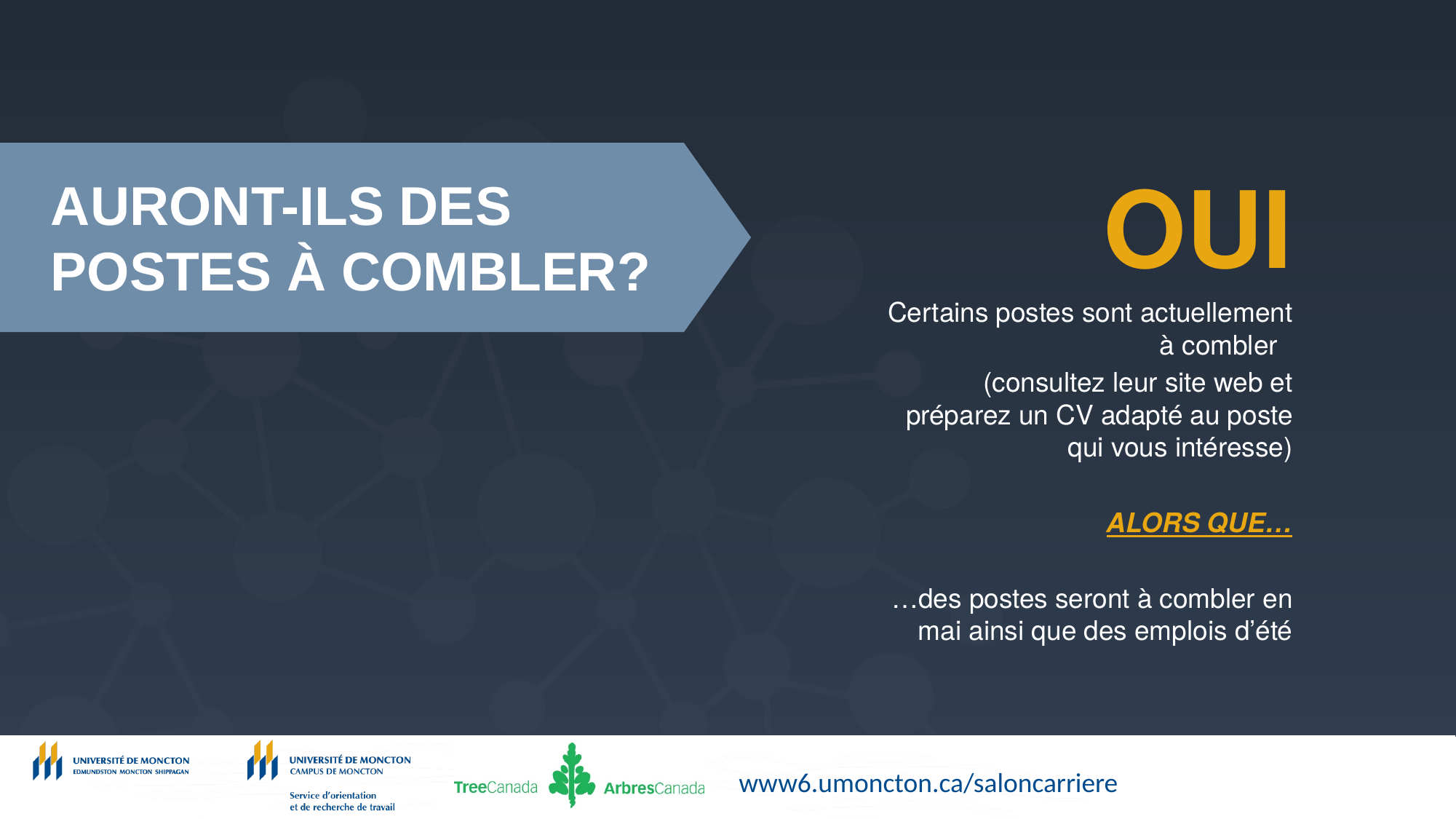

AURONT-ILS DES POSTES À COMBLER?
OUI
Certains postes sont actuellement à combler
(consultez leur site web et préparez un CV adapté au poste qui vous intéresse)

ALORS QUE…

…des postes seront à combler en mai ainsi que des emplois d’été